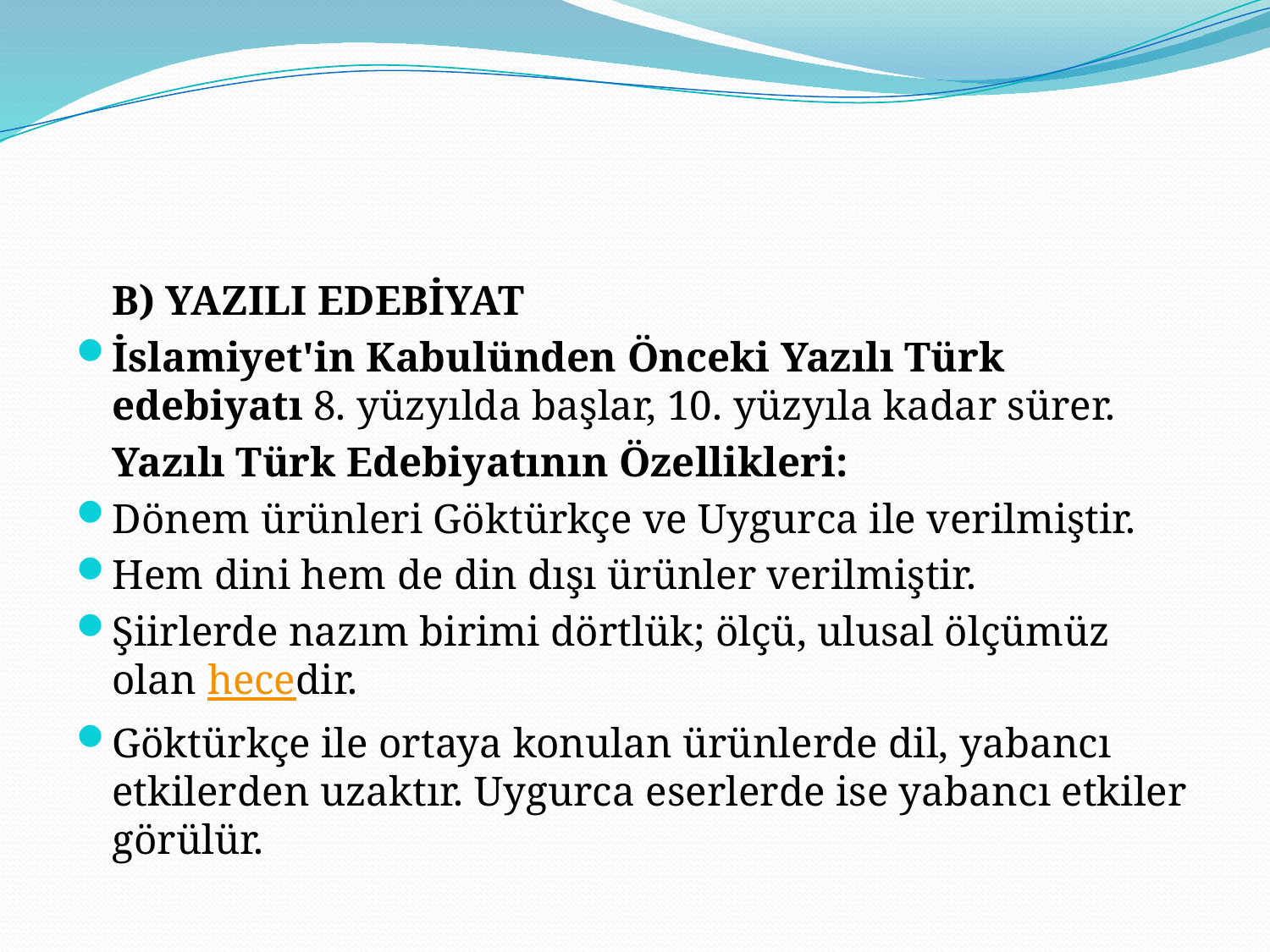

B) YAZILI EDEBİYAT
İslamiyet'in Kabulünden Önceki Yazılı Türk edebiyatı 8. yüzyılda başlar, 10. yüzyıla kadar sürer.
	Yazılı Türk Edebiyatının Özellikleri:
Dönem ürünleri Göktürkçe ve Uygurca ile verilmiştir.
Hem dini hem de din dışı ürünler verilmiştir.
Şiirlerde nazım birimi dörtlük; ölçü, ulusal ölçümüz olan hecedir.
Göktürkçe ile ortaya konulan ürünlerde dil, yabancı etkilerden uzaktır. Uygurca eserlerde ise yabancı etkiler görülür.